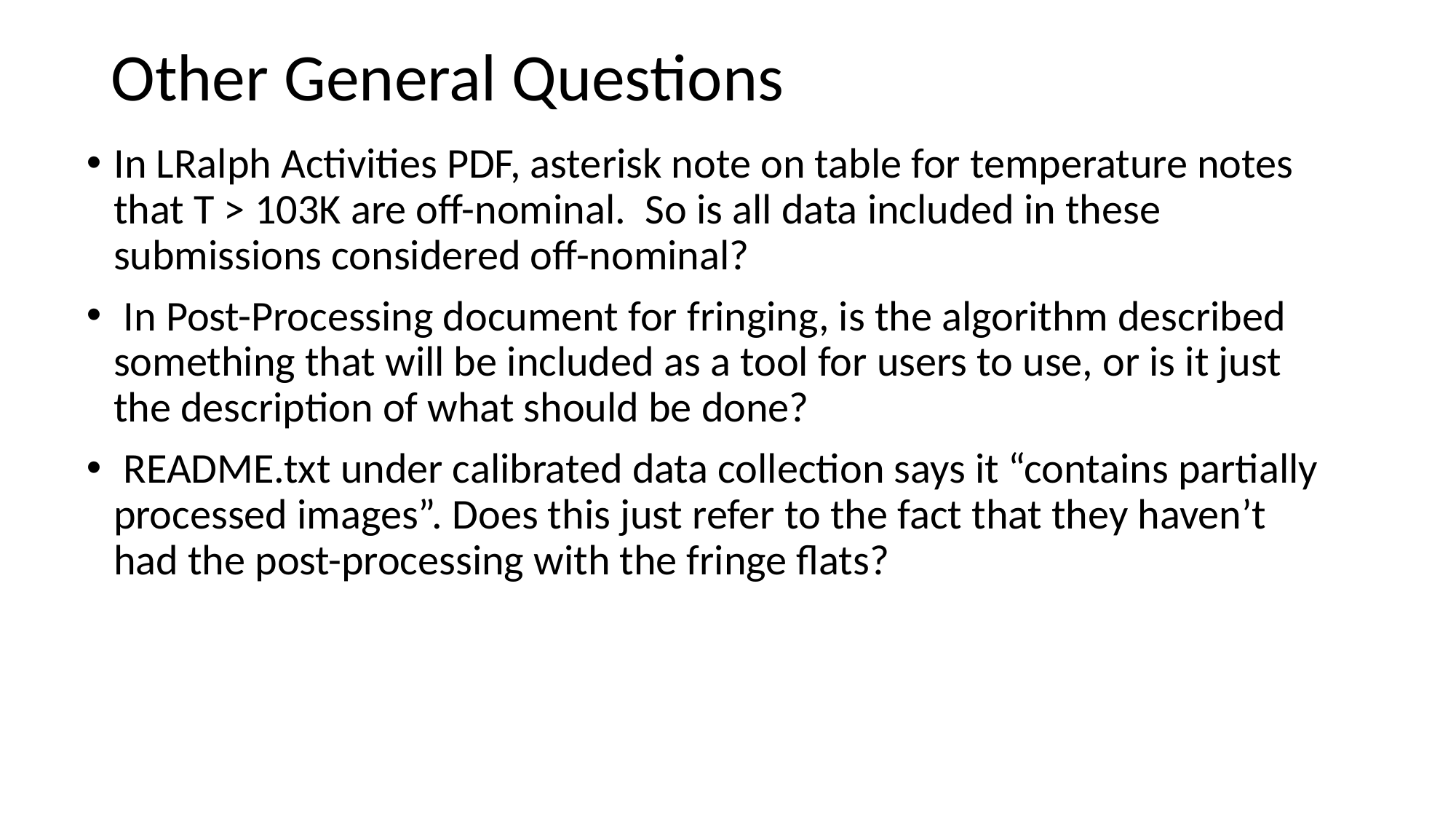

# Other General Questions
In LRalph Activities PDF, asterisk note on table for temperature notes that T > 103K are off-nominal.  So is all data included in these submissions considered off-nominal?
 In Post-Processing document for fringing, is the algorithm described something that will be included as a tool for users to use, or is it just the description of what should be done?
 README.txt under calibrated data collection says it “contains partially processed images”. Does this just refer to the fact that they haven’t had the post-processing with the fringe flats?